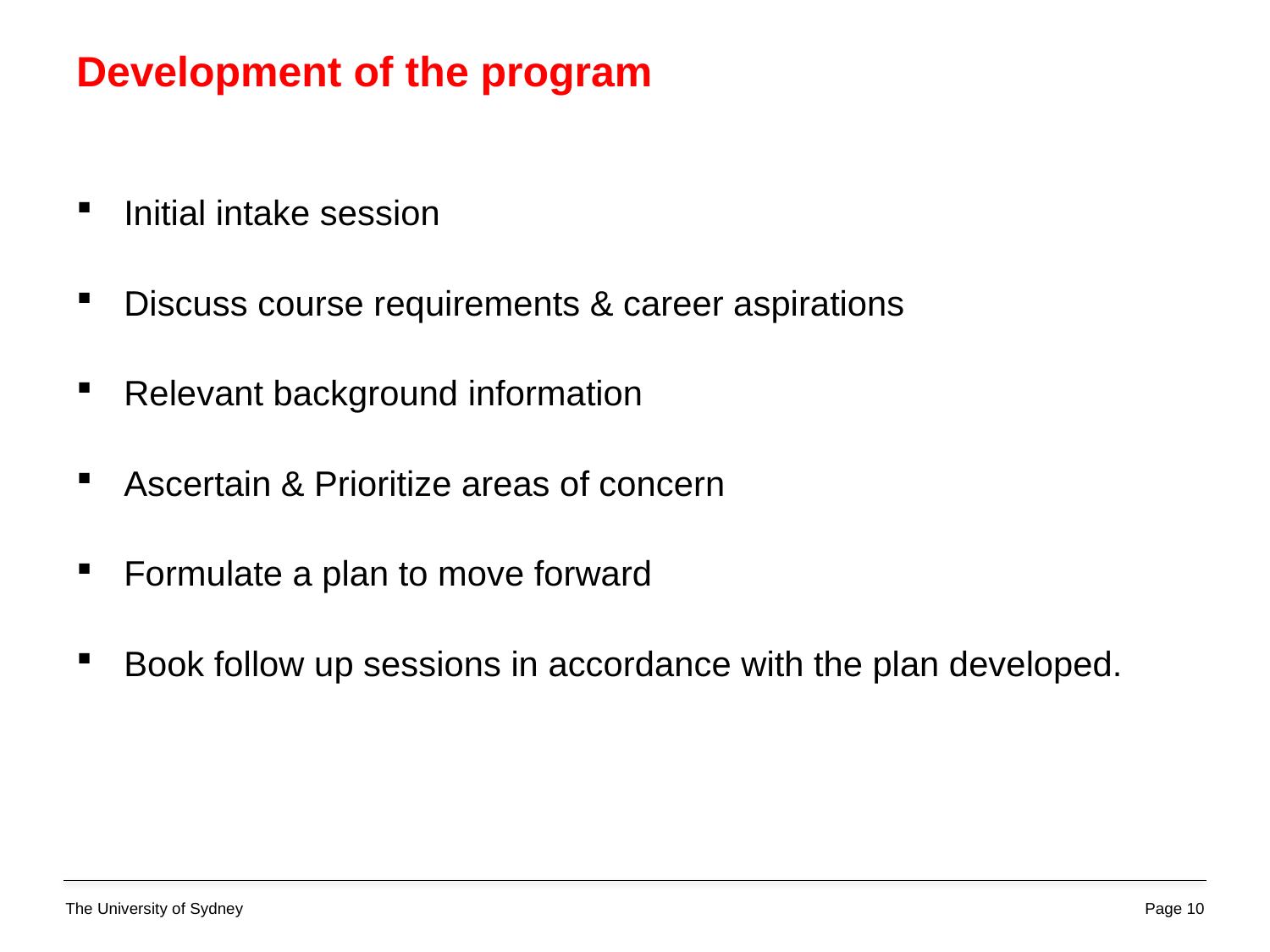

# Development of the program
Initial intake session

Discuss course requirements & career aspirations

Relevant background information

Ascertain & Prioritize areas of concern

Formulate a plan to move forward

Book follow up sessions in accordance with the plan developed.